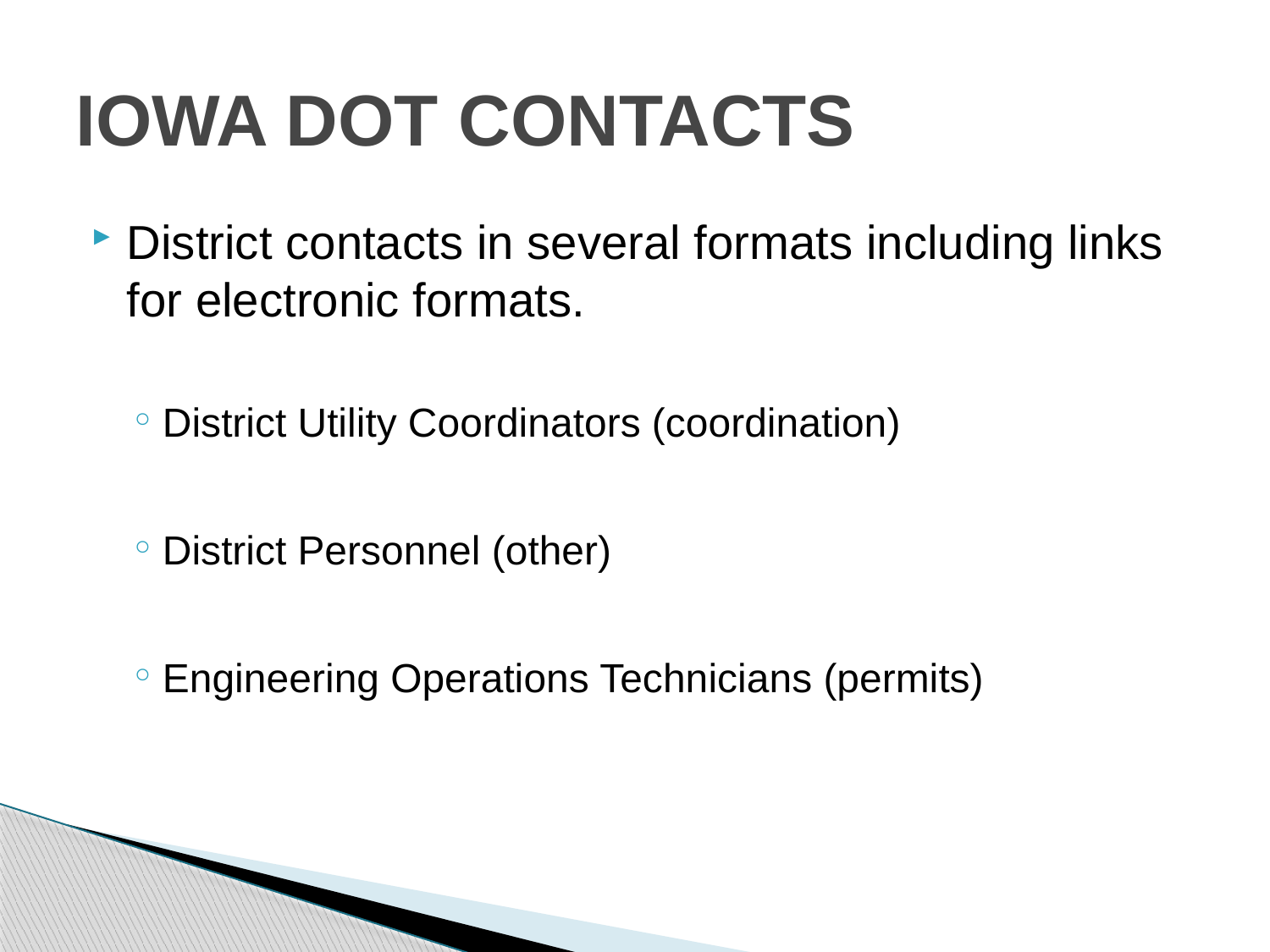

# IOWA DOT CONTACTS
District contacts in several formats including links for electronic formats.

District Utility Coordinators (coordination)

District Personnel (other)

Engineering Operations Technicians (permits)